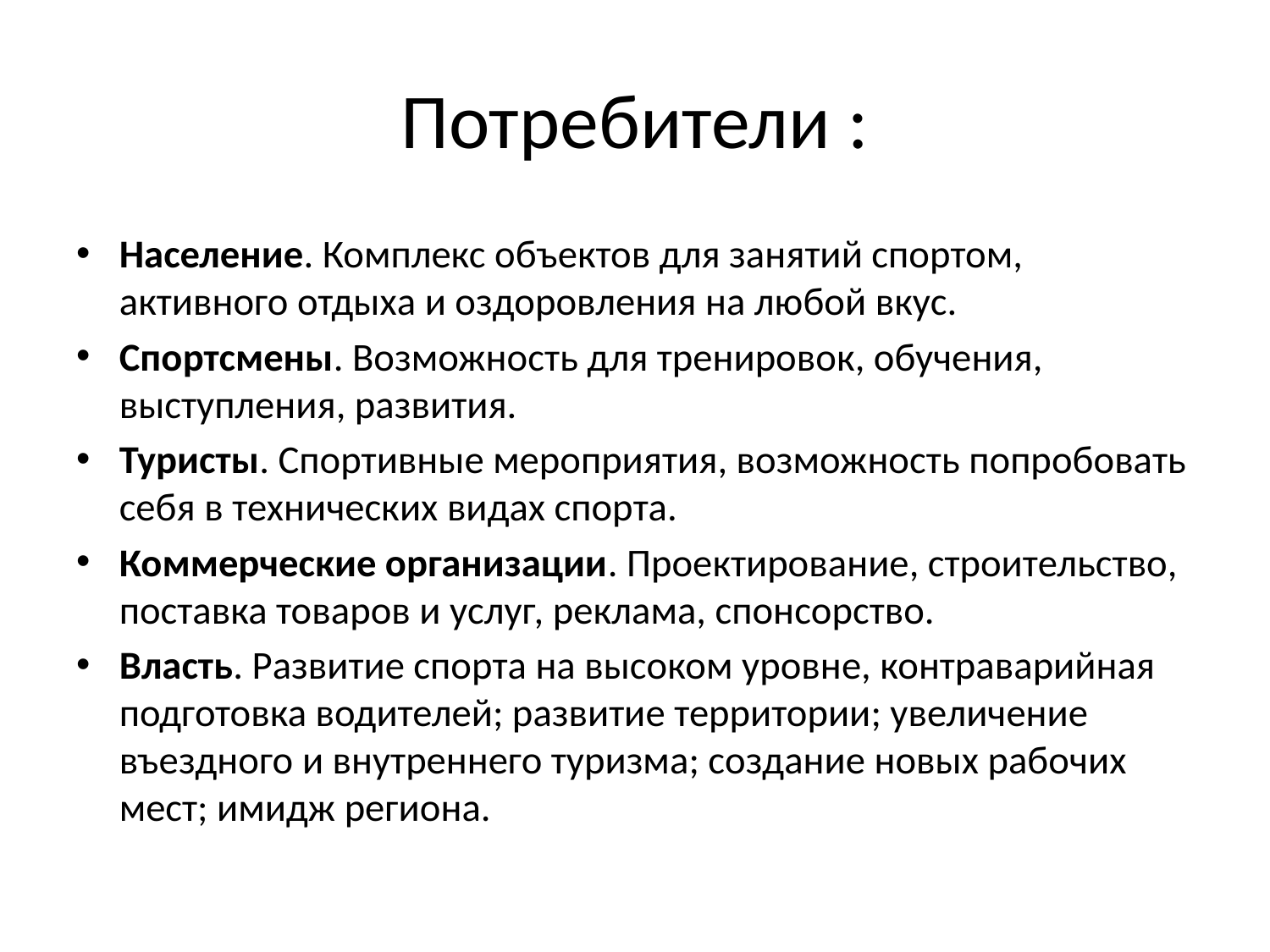

# Потребители :
Население. Комплекс объектов для занятий спортом, активного отдыха и оздоровления на любой вкус.
Спортсмены. Возможность для тренировок, обучения, выступления, развития.
Туристы. Спортивные мероприятия, возможность попробовать себя в технических видах спорта.
Коммерческие организации. Проектирование, строительство, поставка товаров и услуг, реклама, спонсорство.
Власть. Развитие спорта на высоком уровне, контраварийная подготовка водителей; развитие территории; увеличение въездного и внутреннего туризма; создание новых рабочих мест; имидж региона.